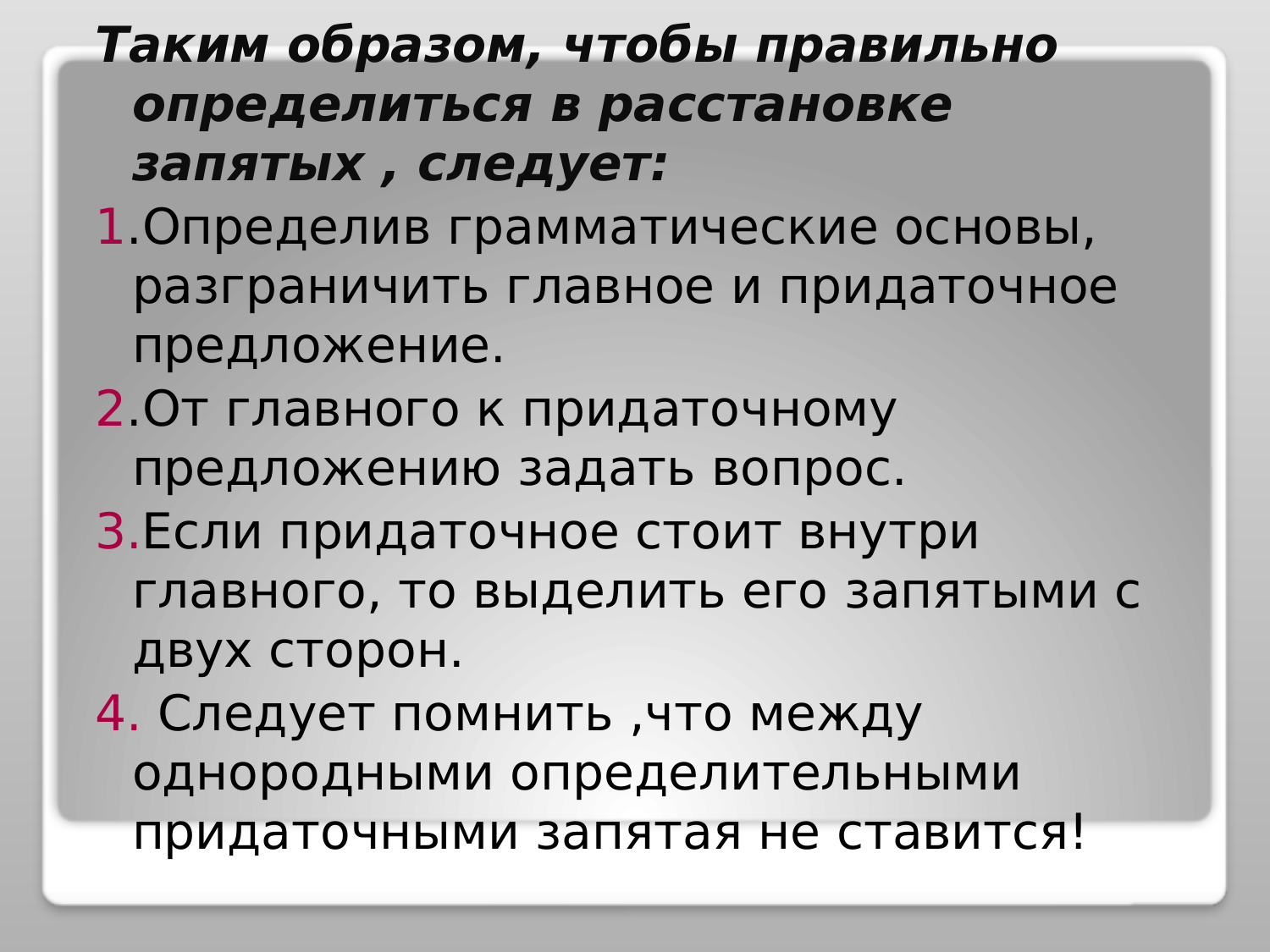

Таким образом, чтобы правильно определиться в расстановке запятых , следует:
1.Определив грамматические основы, разграничить главное и придаточное предложение.
2.От главного к придаточному предложению задать вопрос.
3.Если придаточное стоит внутри главного, то выделить его запятыми с двух сторон.
4. Следует помнить ,что между однородными определительными придаточными запятая не ставится!
#